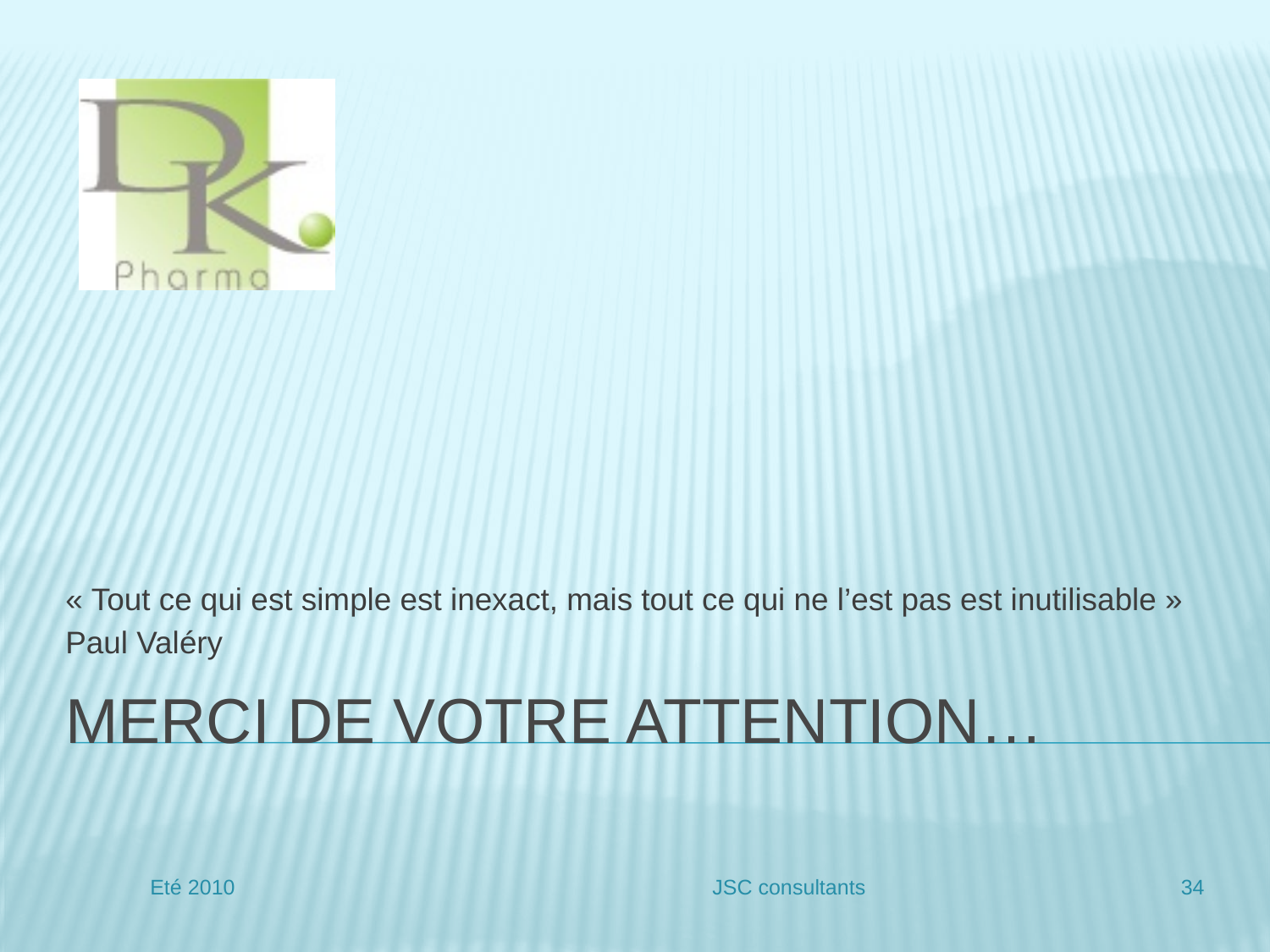

« Tout ce qui est simple est inexact, mais tout ce qui ne l’est pas est inutilisable »
Paul Valéry
# Merci de votre attention…
Eté 2010
JSC consultants
34